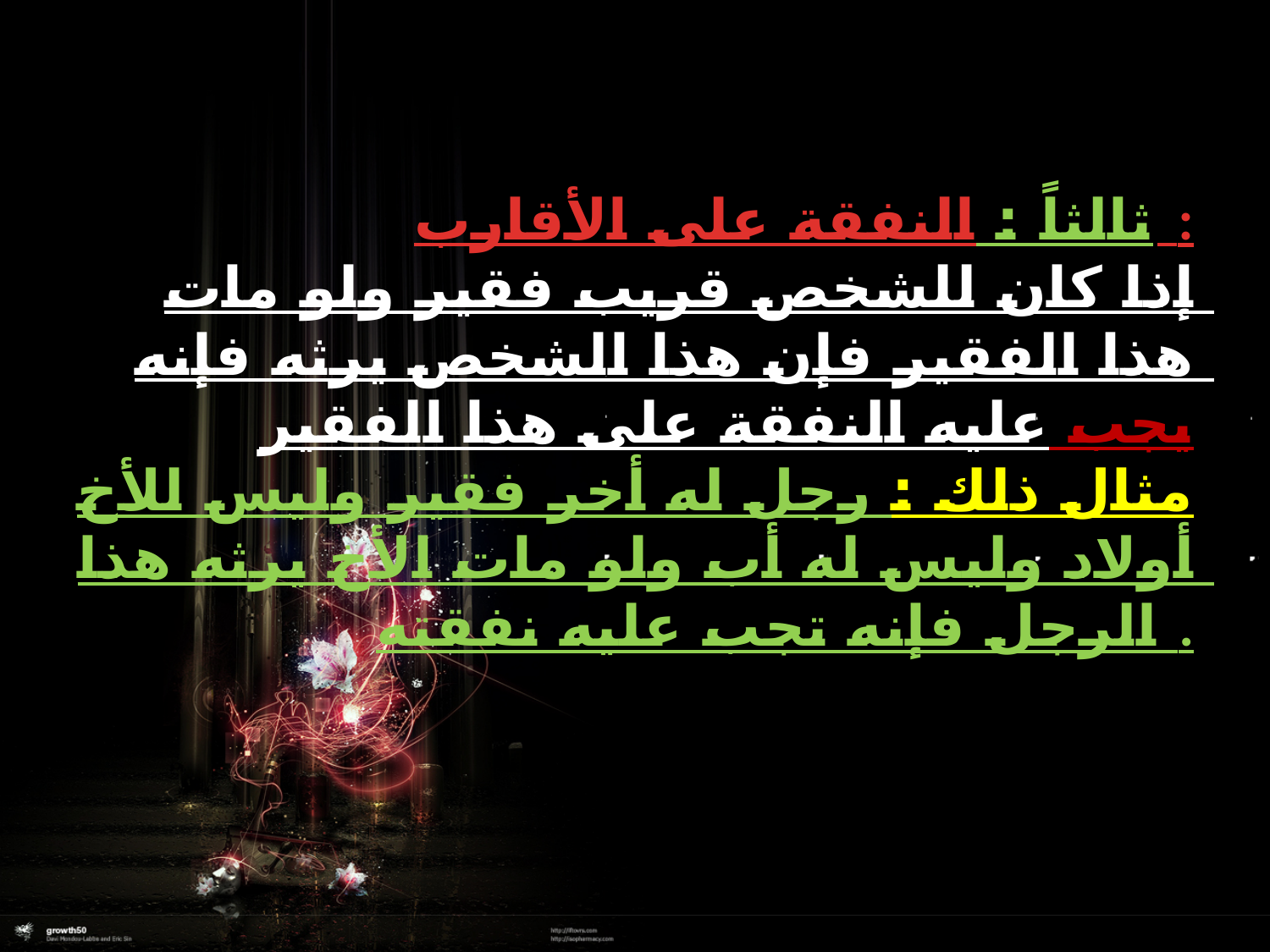

ثالثاً : النفقة على الأقارب :
إذا كان للشخص قريب فقير ولو مات هذا الفقير فإن هذا الشخص يرثه فإنه يجب عليه النفقة على هذا الفقير
مثال ذلك : رجل له أخر فقير وليس للأخ أولاد وليس له أب ولو مات الأخ يرثه هذا الرجل فإنه تجب عليه نفقته .